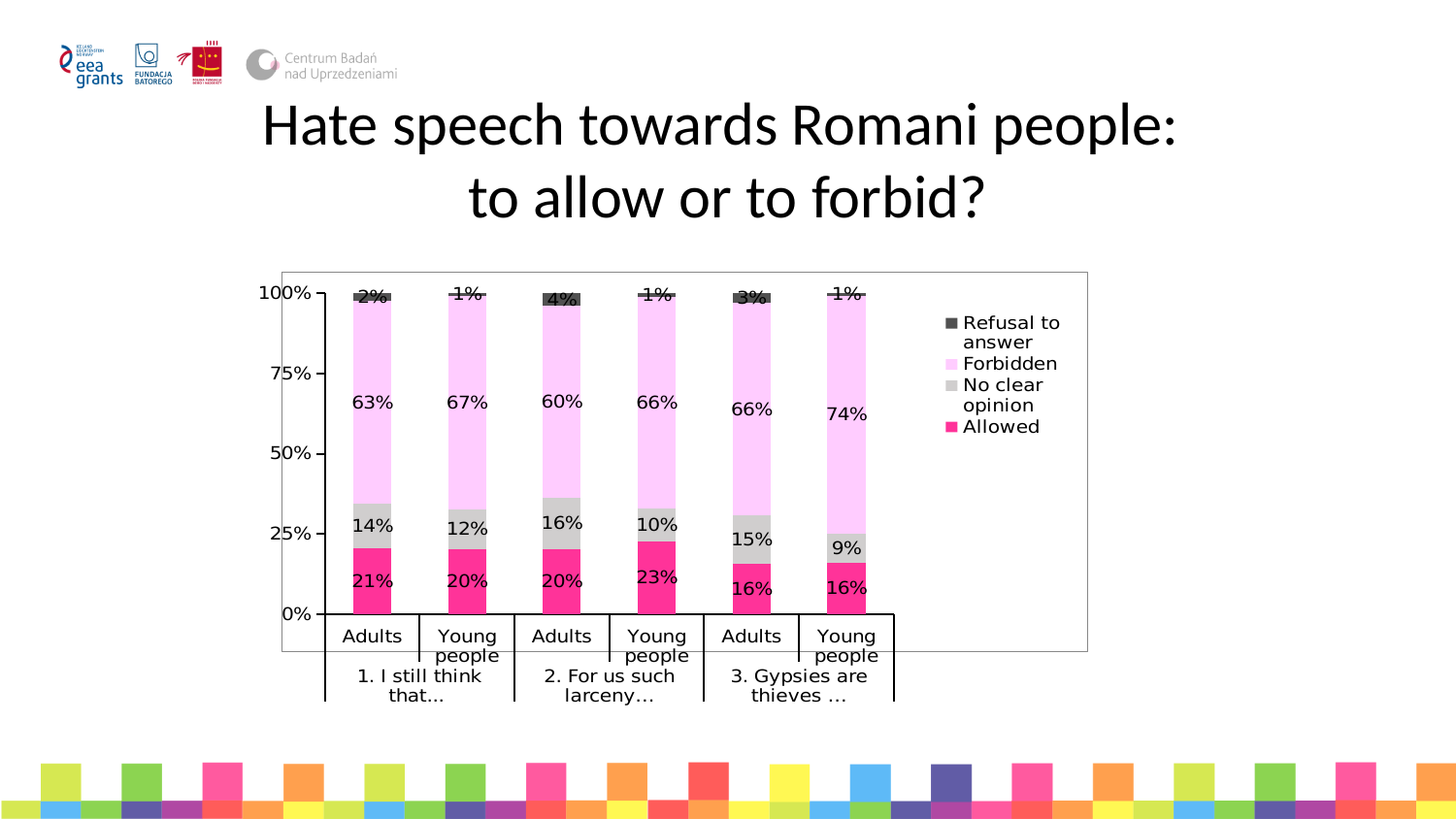

# Hate speech towards Romani people: to allow or to forbid?

### Chart:

| Category | Allowed | No clear opinion | Forbidden | Refusal to answer |
|---|---|---|---|---|
| Adults | 0.2065541211519364 | 0.1370407149950348 | 0.6325719960278053 | 0.02383316782522344 |
| Young people | 0.2036753445635528 | 0.1225114854517611 | 0.666156202143951 | 0.007656967840735069 |
| Adults | 0.2035749751737835 | 0.1608738828202582 | 0.5968222442899702 | 0.03972194637537239 |
| Young people | 0.2281776416539051 | 0.1010719754977029 | 0.6600306278713629 | 0.01225114854517611 |
| Adults | 0.1578947368421053 | 0.1499503475670308 | 0.6613704071499503 | 0.03078450844091361 |
| Young people | 0.1607963246554364 | 0.09188361408882083 | 0.7381316998468607 | 0.009188361408882083 |